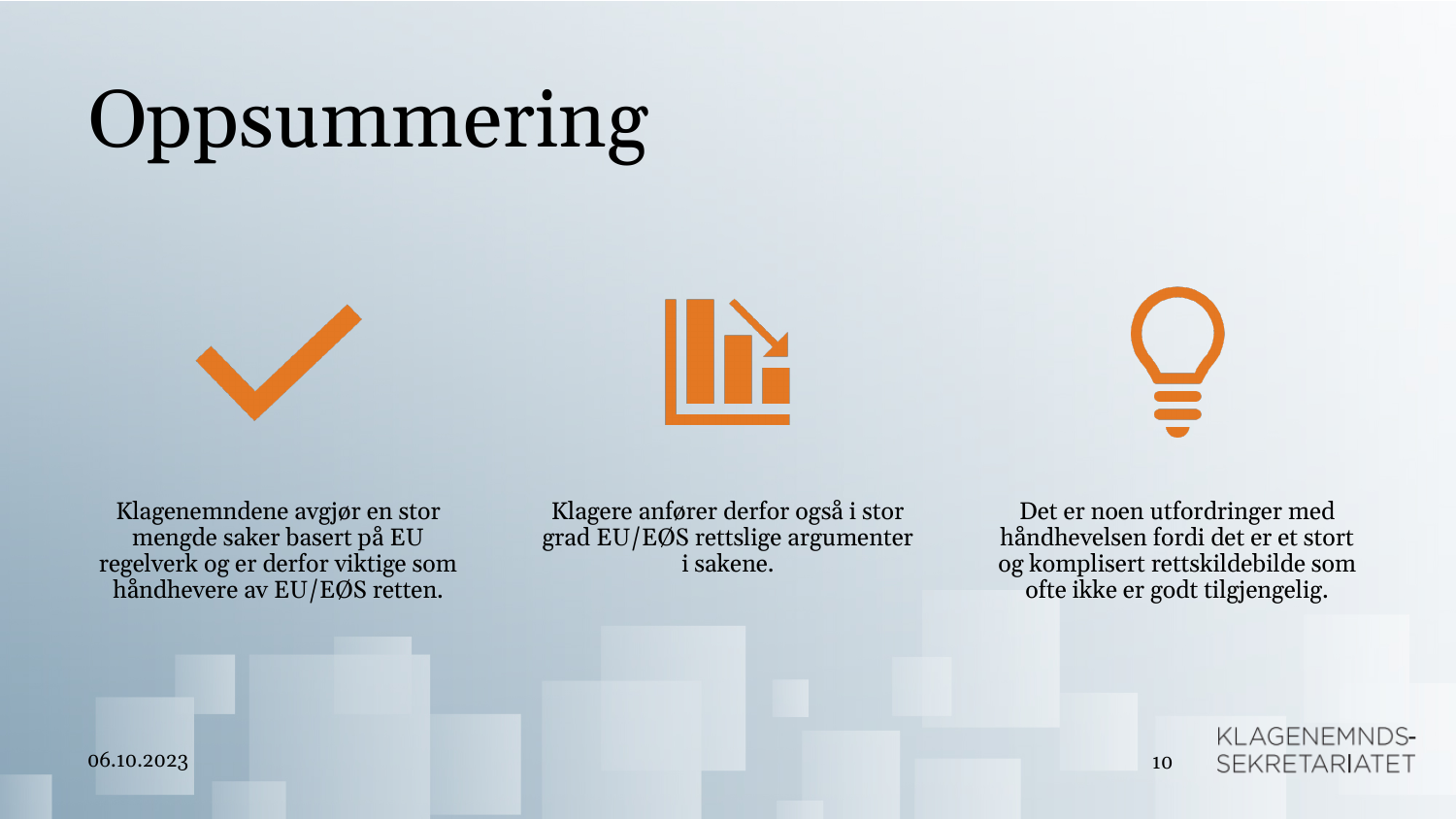

# Oppsummering
Klagenemndene avgjør en stor mengde saker basert på EU regelverk og er derfor viktige som håndhevere av EU/EØS retten.
Klagere anfører derfor også i stor grad EU/EØS rettslige argumenter i sakene.
Det er noen utfordringer med håndhevelsen fordi det er et stort og komplisert rettskildebilde som ofte ikke er godt tilgjengelig.

06.10.2023
10